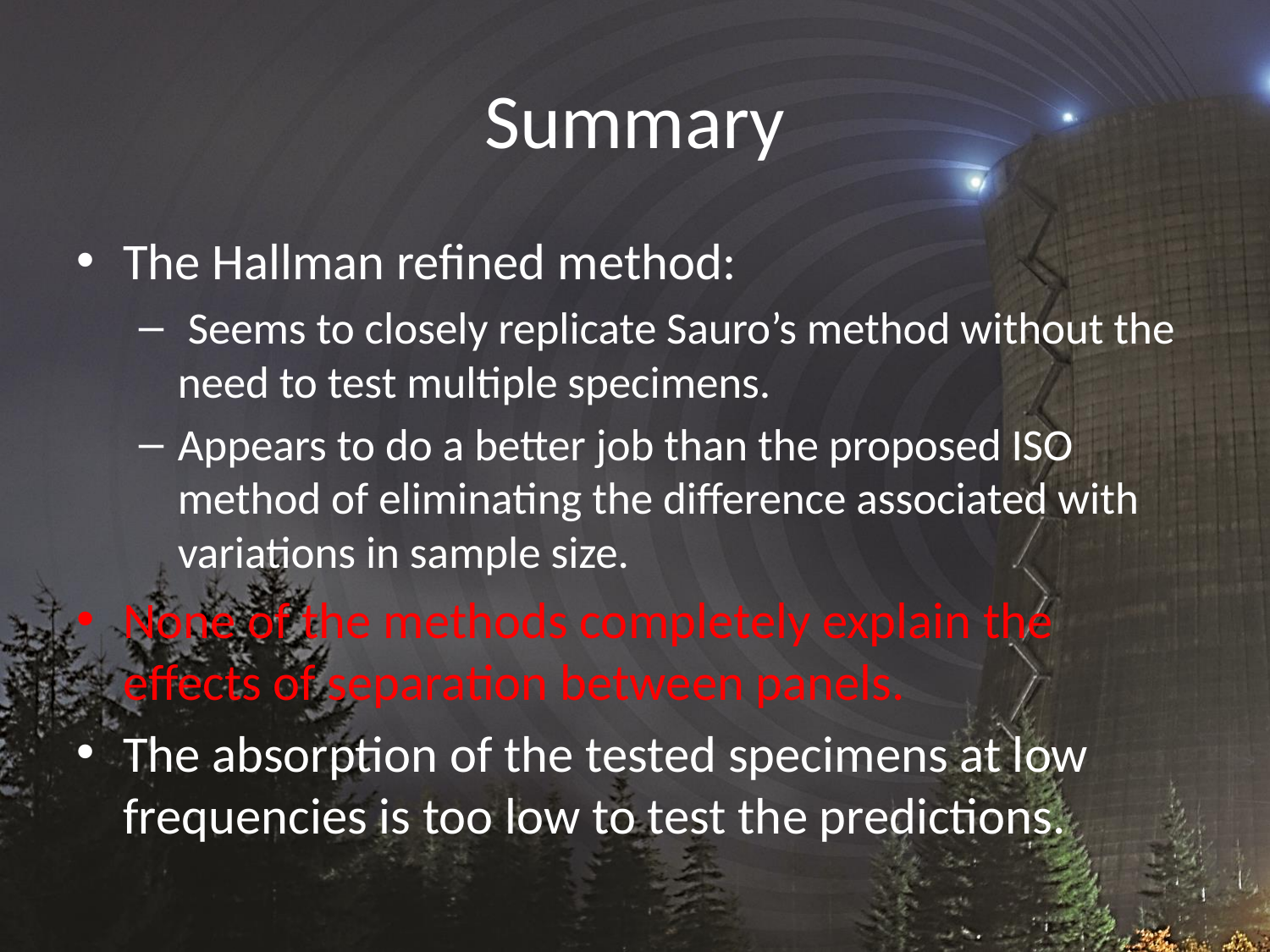

# Summary
The Hallman refined method:
 Seems to closely replicate Sauro’s method without the need to test multiple specimens.
Appears to do a better job than the proposed ISO method of eliminating the difference associated with variations in sample size.
None of the methods completely explain the effects of separation between panels.
The absorption of the tested specimens at low frequencies is too low to test the predictions.